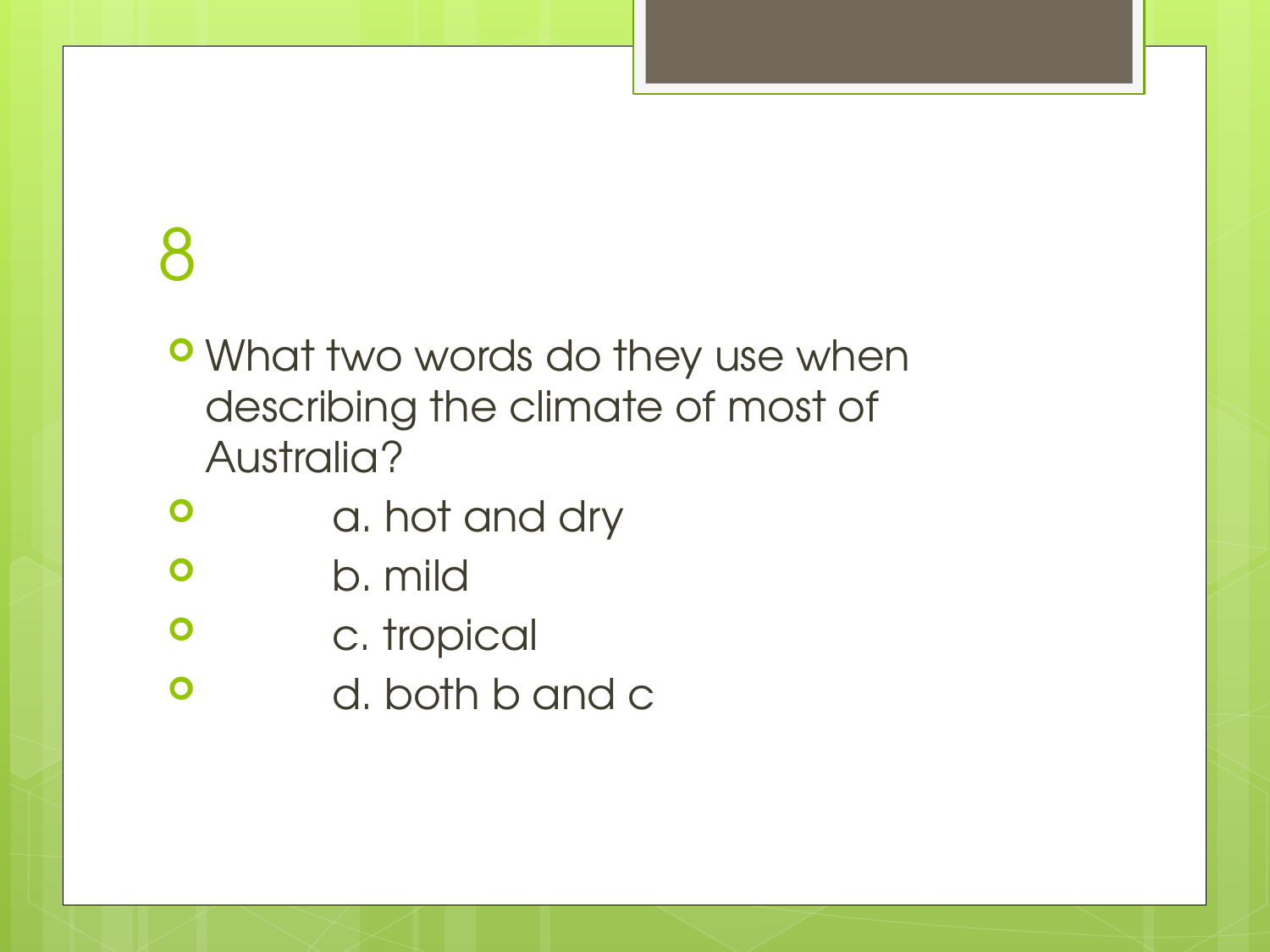

# 8
What two words do they use when describing the climate of most of Australia?
	a. hot and dry
	b. mild
	c. tropical
	d. both b and c